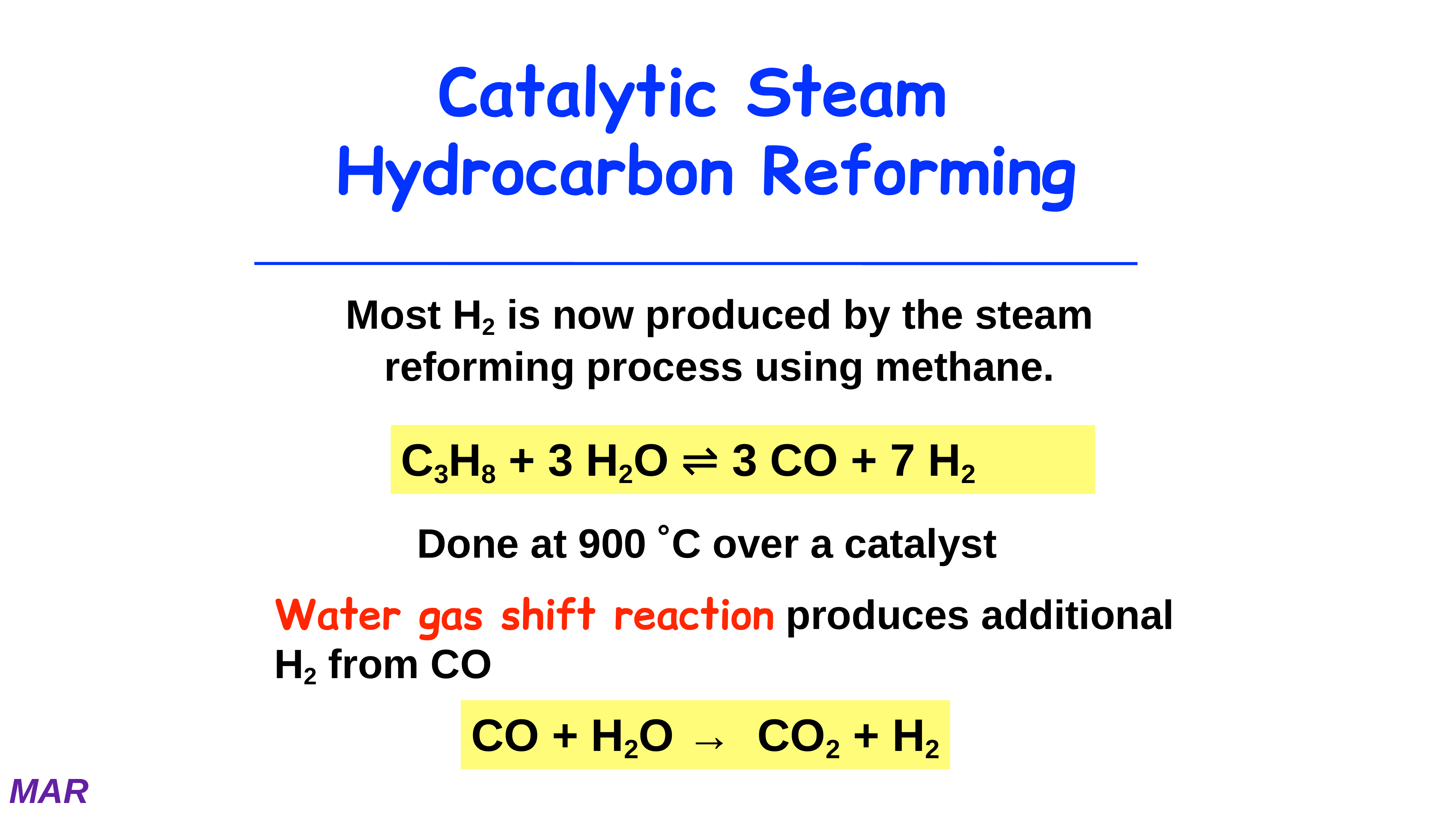

Catalytic Steam
Hydrocarbon Reforming

Most H2 is now produced by the steam reforming process using methane.
C3H8 + 3 H2O ⇌ 3 CO + 7 H2
Done at 900 ˚C over a catalyst
Water gas shift reaction produces additional H2 from CO
CO + H2O →  CO2 + H2
MAR